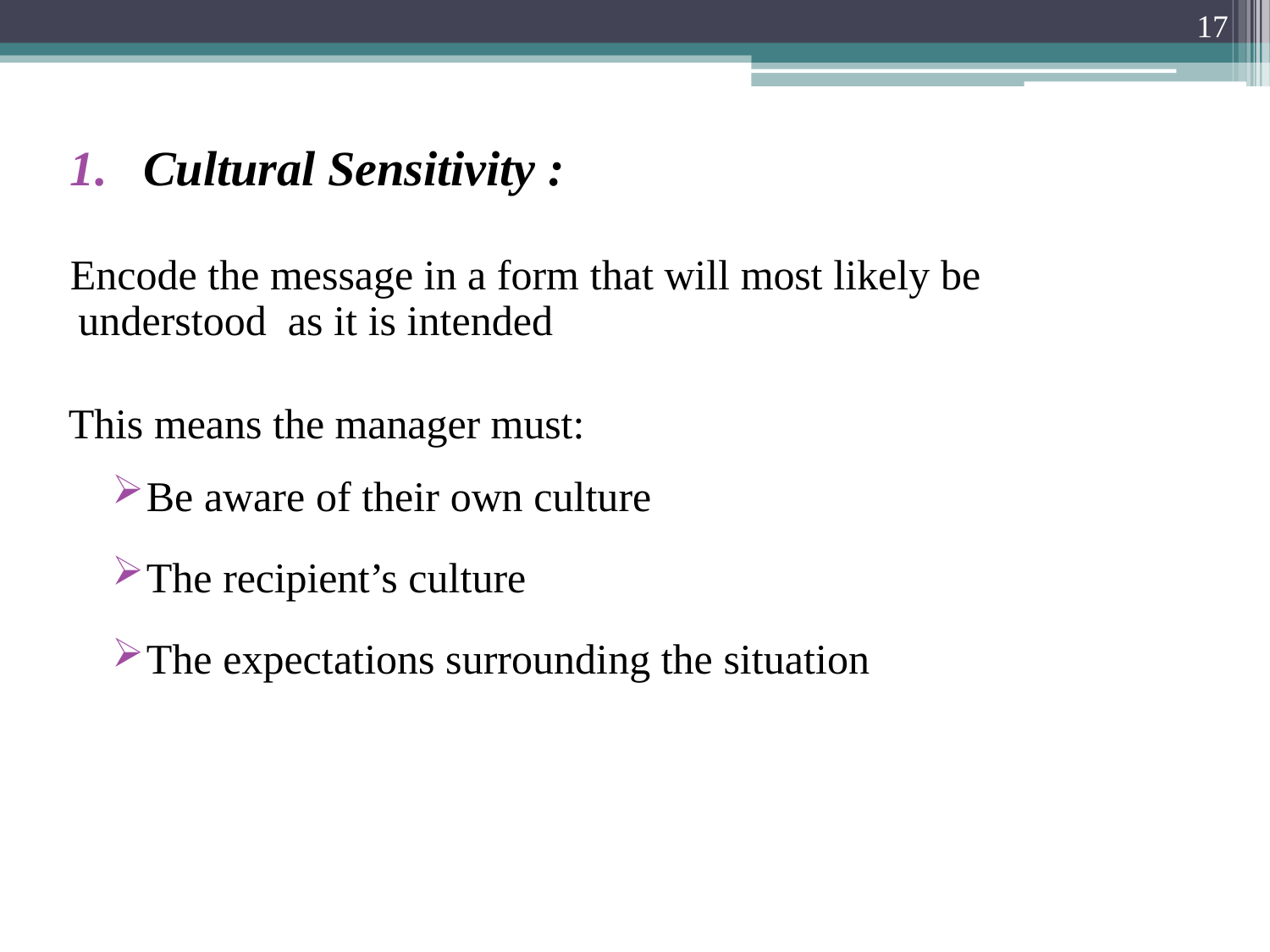

17
# 1.	Cultural Sensitivity :
Encode the message in a form that will most likely be understood  as it is intended

This means the manager must:
Be aware of their own culture
The recipient’s culture
The expectations surrounding the situation